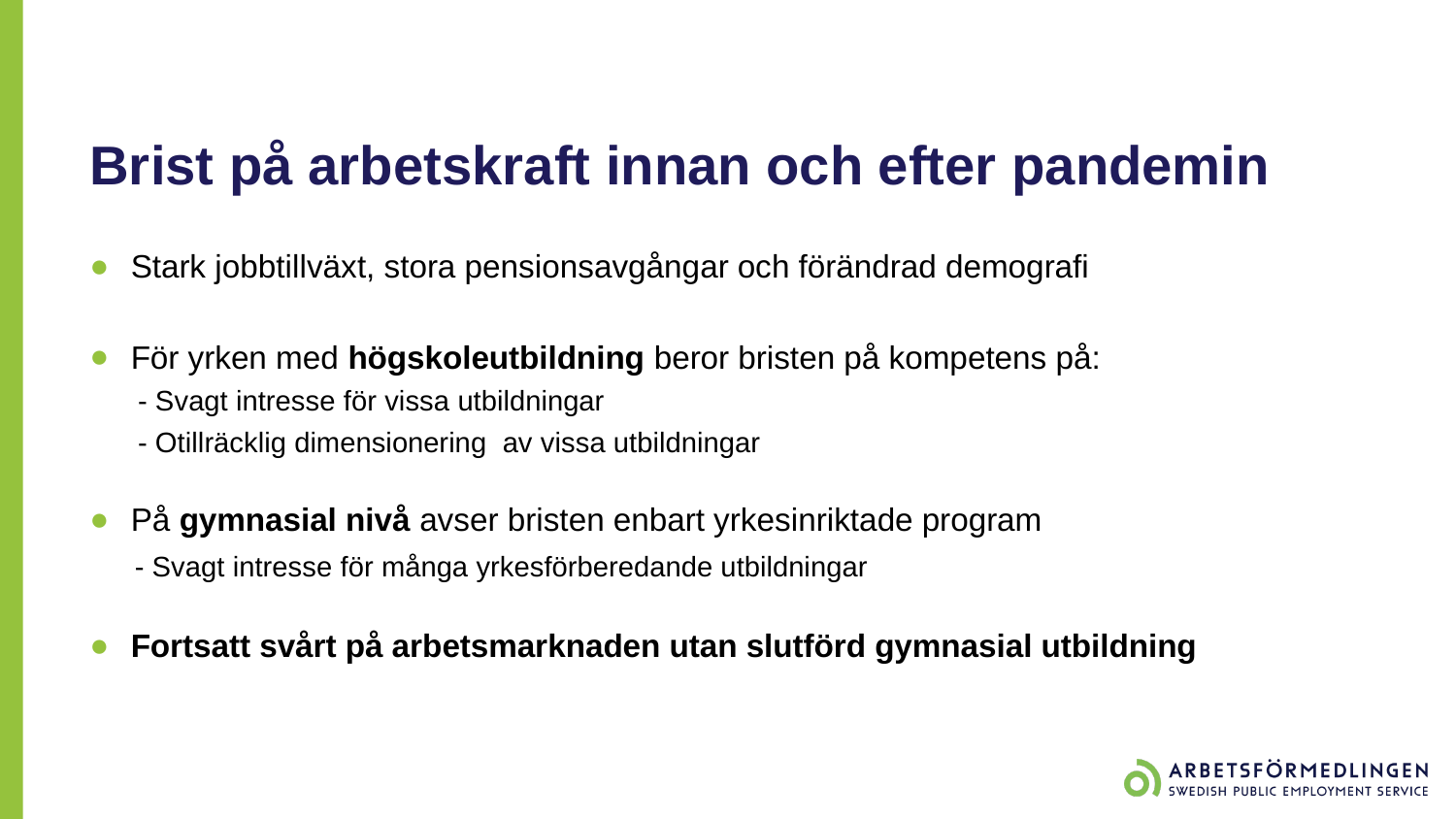

# Brist på arbetskraft innan och efter pandemin
Stark jobbtillväxt, stora pensionsavgångar och förändrad demografi

För yrken med högskoleutbildning beror bristen på kompetens på:
      - Svagt intresse för vissa utbildningar
      - Otillräcklig dimensionering  av vissa utbildningar
På gymnasial nivå avser bristen enbart yrkesinriktade program
     - Svagt intresse för många yrkesförberedande utbildningar
Fortsatt svårt på arbetsmarknaden utan slutförd gymnasial utbildning